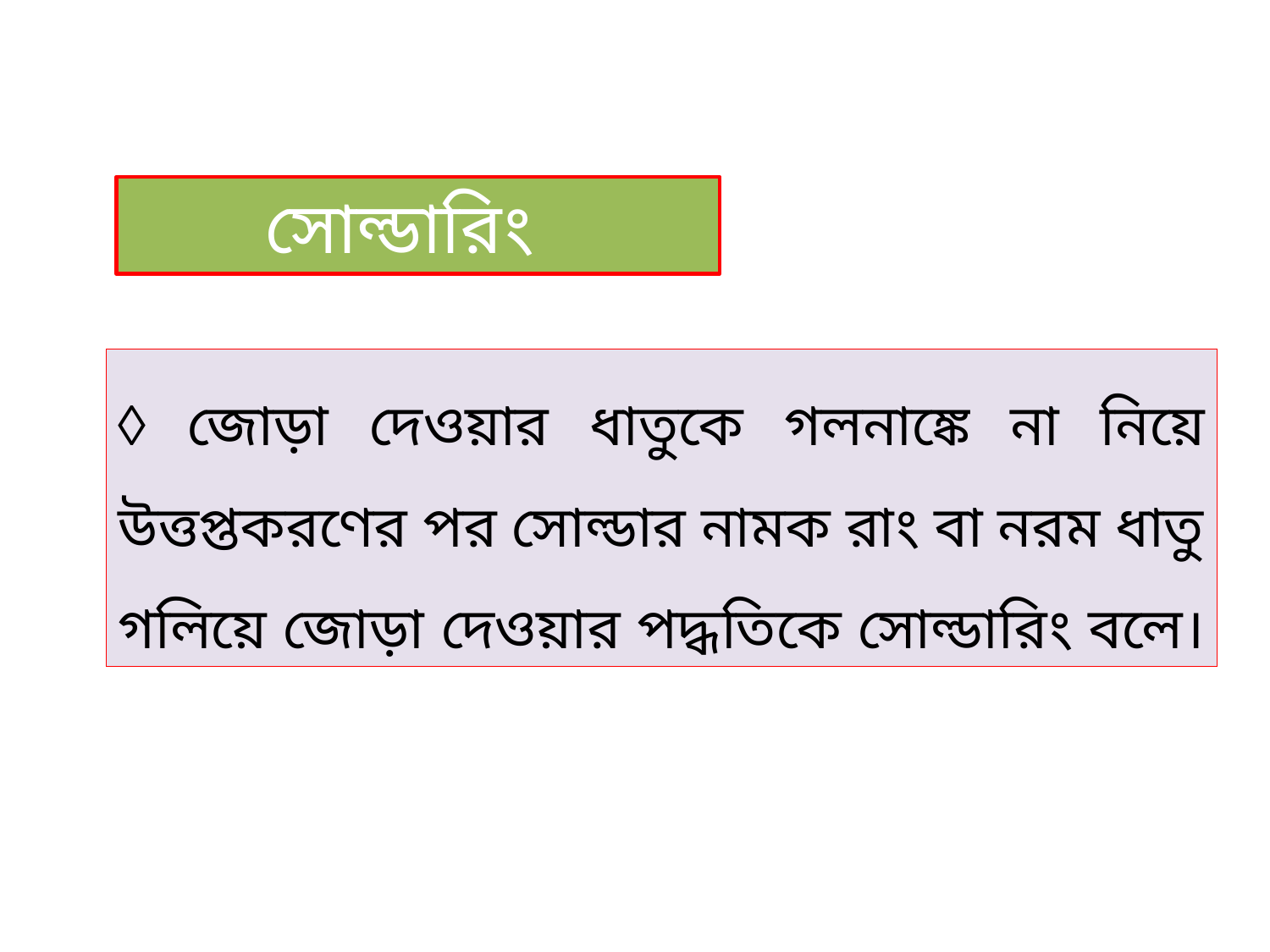

সোল্ডারিং
◊ জোড়া দেওয়ার ধাতুকে গলনাঙ্কে না নিয়ে উত্তপ্তকরণের পর সোল্ডার নামক রাং বা নরম ধাতু গলিয়ে জোড়া দেওয়ার পদ্ধতিকে সোল্ডারিং বলে।